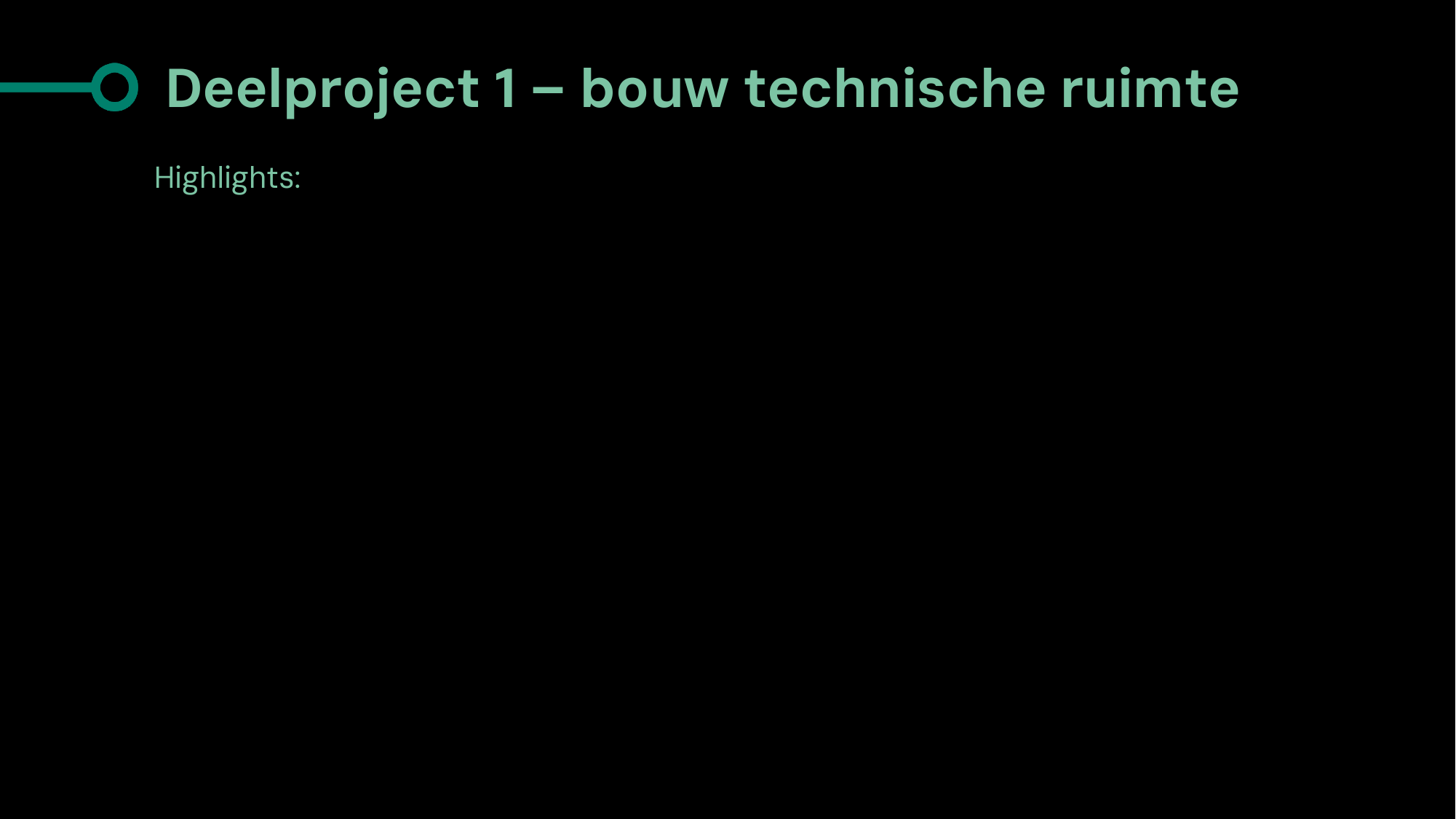

# Deelproject 1 – bouw technische ruimte
Highlights: